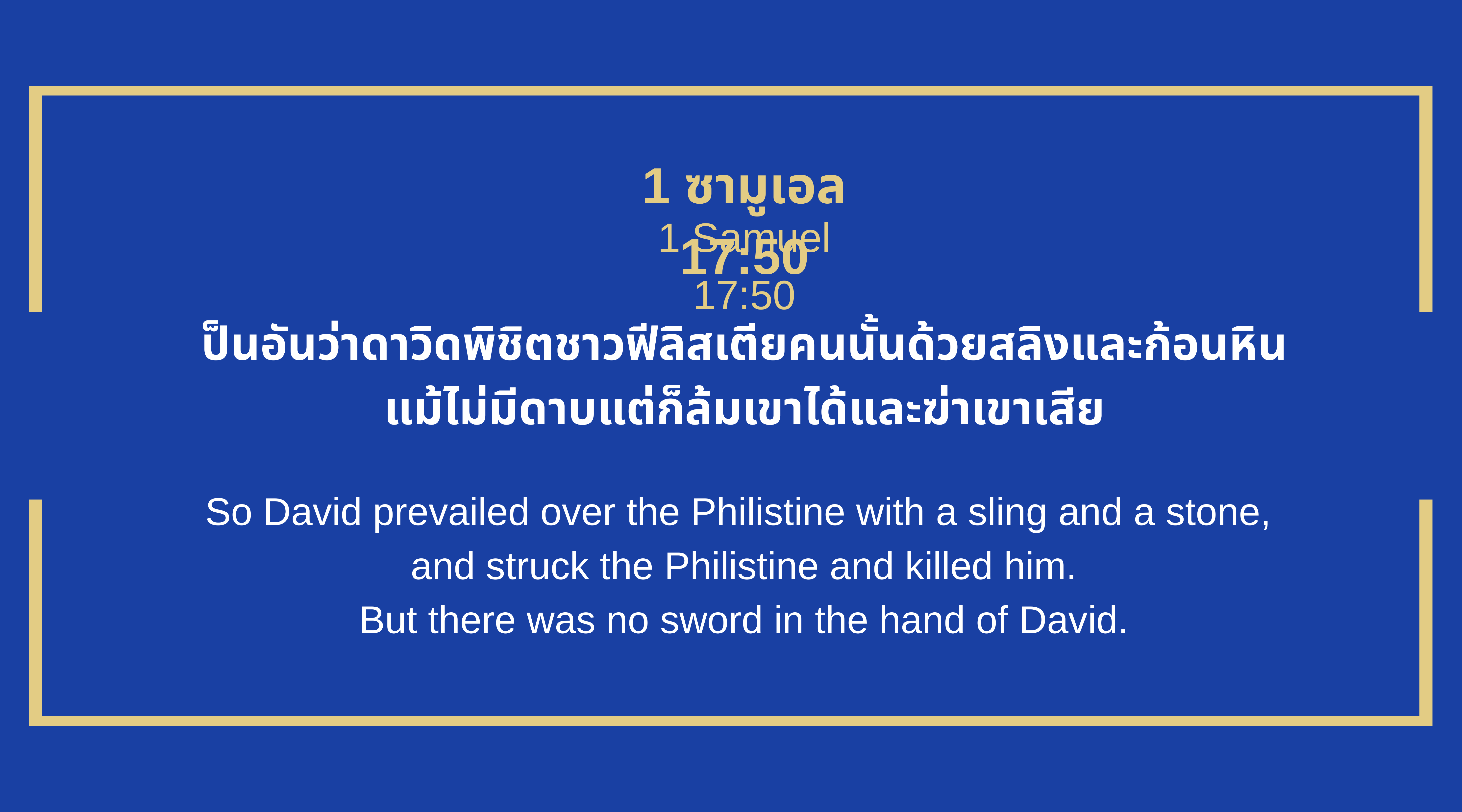

1 ซามูเอล 17:50
1 Samuel 17:50
ป็นอันว่าดาวิดพิชิตชาวฟีลิสเตียคนนั้นด้วยสลิงและก้อนหิน
แม้ไม่มีดาบแต่ก็ล้มเขาได้และฆ่าเขาเสีย
So David prevailed over the Philistine with a sling and a stone,
and struck the Philistine and killed him.
But there was no sword in the hand of David.